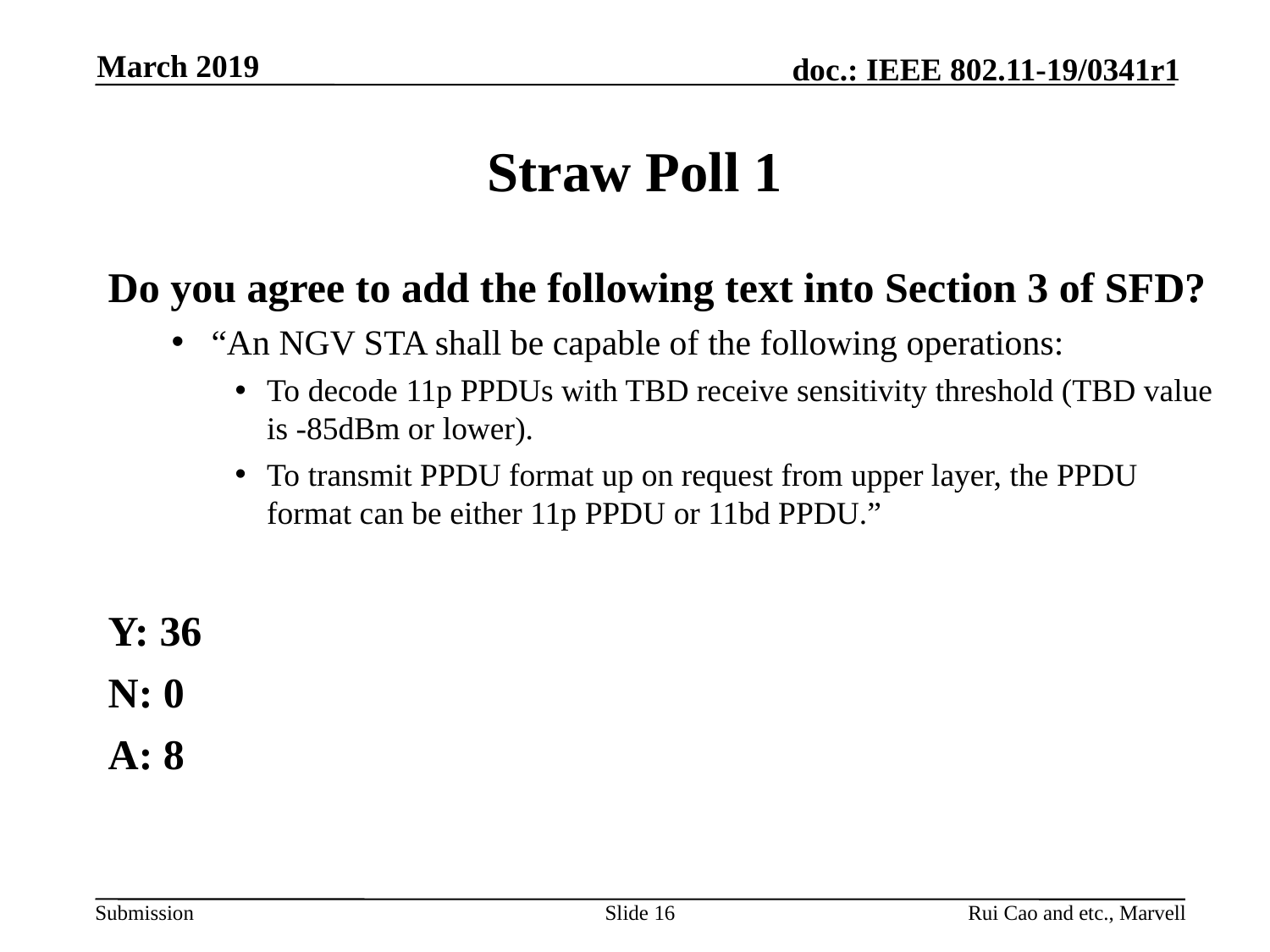

March 2019
# Straw Poll 1
Do you agree to add the following text into Section 3 of SFD?
“An NGV STA shall be capable of the following operations:
To decode 11p PPDUs with TBD receive sensitivity threshold (TBD value is -85dBm or lower).
To transmit PPDU format up on request from upper layer, the PPDU format can be either 11p PPDU or 11bd PPDU.”

Y: 36
N: 0
A: 8

Slide 16
Rui Cao and etc., Marvell